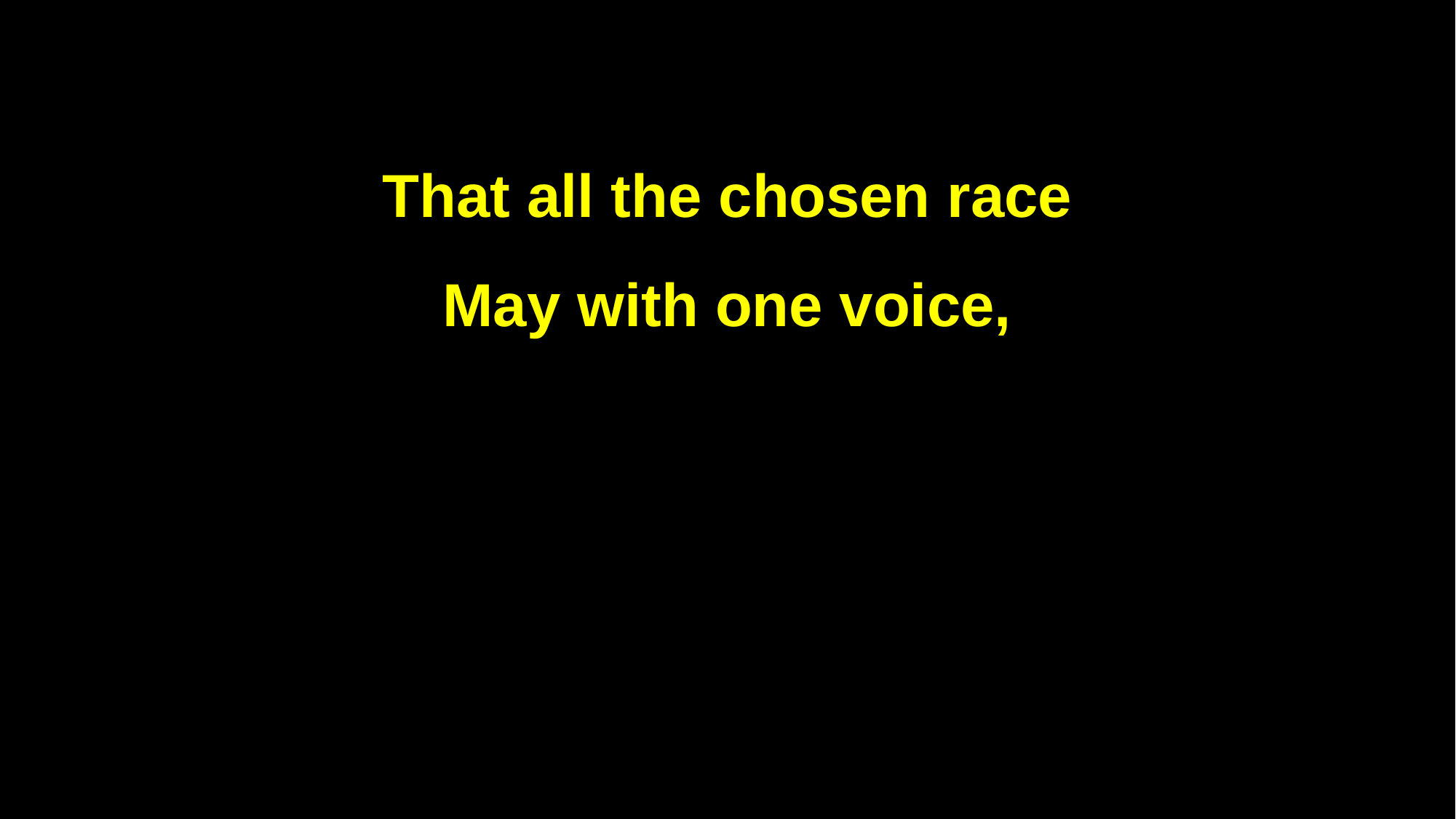

That all the chosen race
May with one voice,